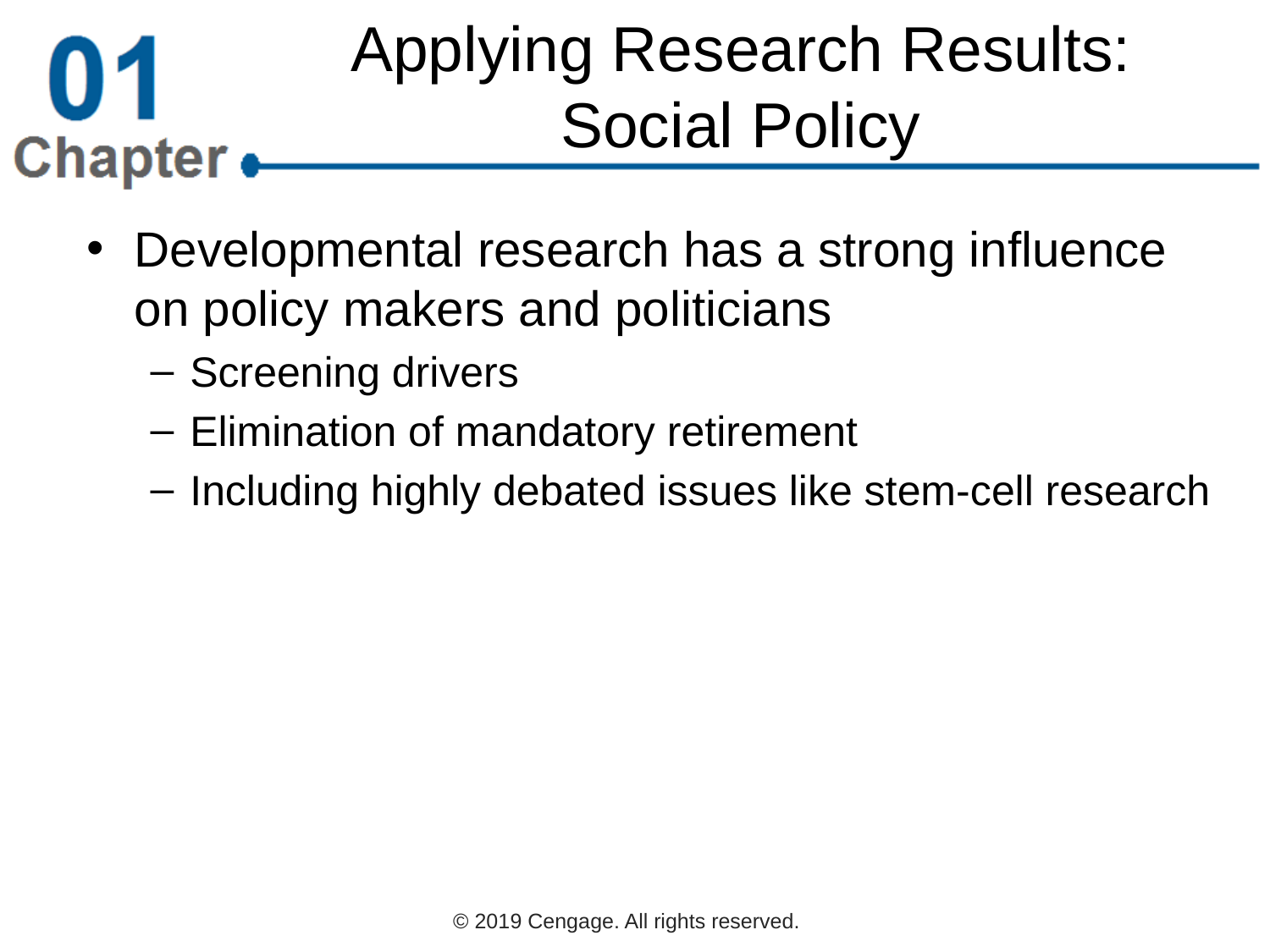

# Applying Research Results: Social Policy
Developmental research has a strong influence on policy makers and politicians
Screening drivers
Elimination of mandatory retirement
Including highly debated issues like stem-cell research